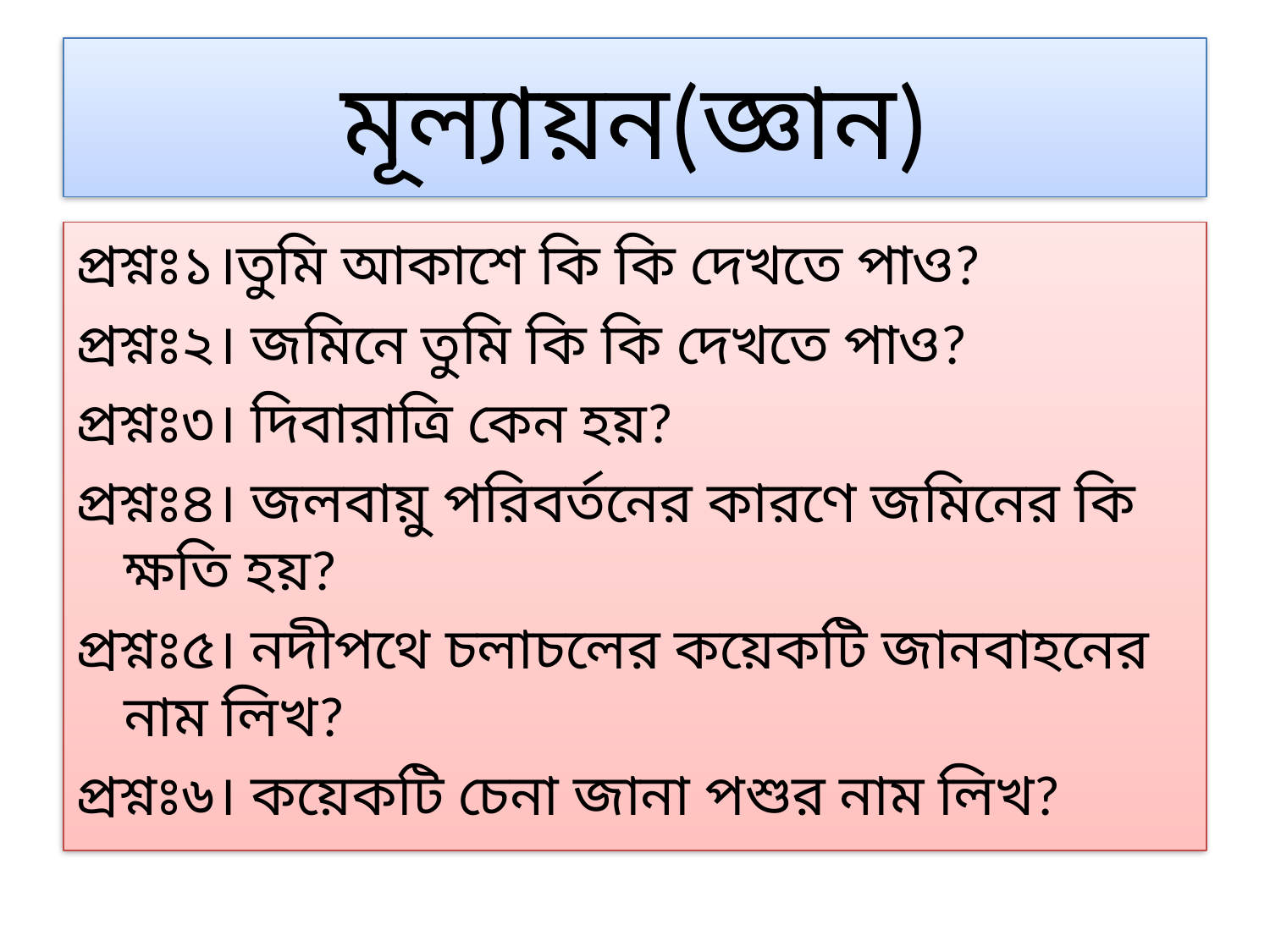

# মূল্যায়ন(জ্ঞান)
প্রশ্নঃ১।তুমি আকাশে কি কি দেখতে পাও?
প্রশ্নঃ২। জমিনে তুমি কি কি দেখতে পাও?
প্রশ্নঃ৩। দিবারাত্রি কেন হয়?
প্রশ্নঃ৪। জলবায়ু পরিবর্তনের কারণে জমিনের কি ক্ষতি হয়?
প্রশ্নঃ৫। নদীপথে চলাচলের কয়েকটি জানবাহনের নাম লিখ?
প্রশ্নঃ৬। কয়েকটি চেনা জানা পশুর নাম লিখ?